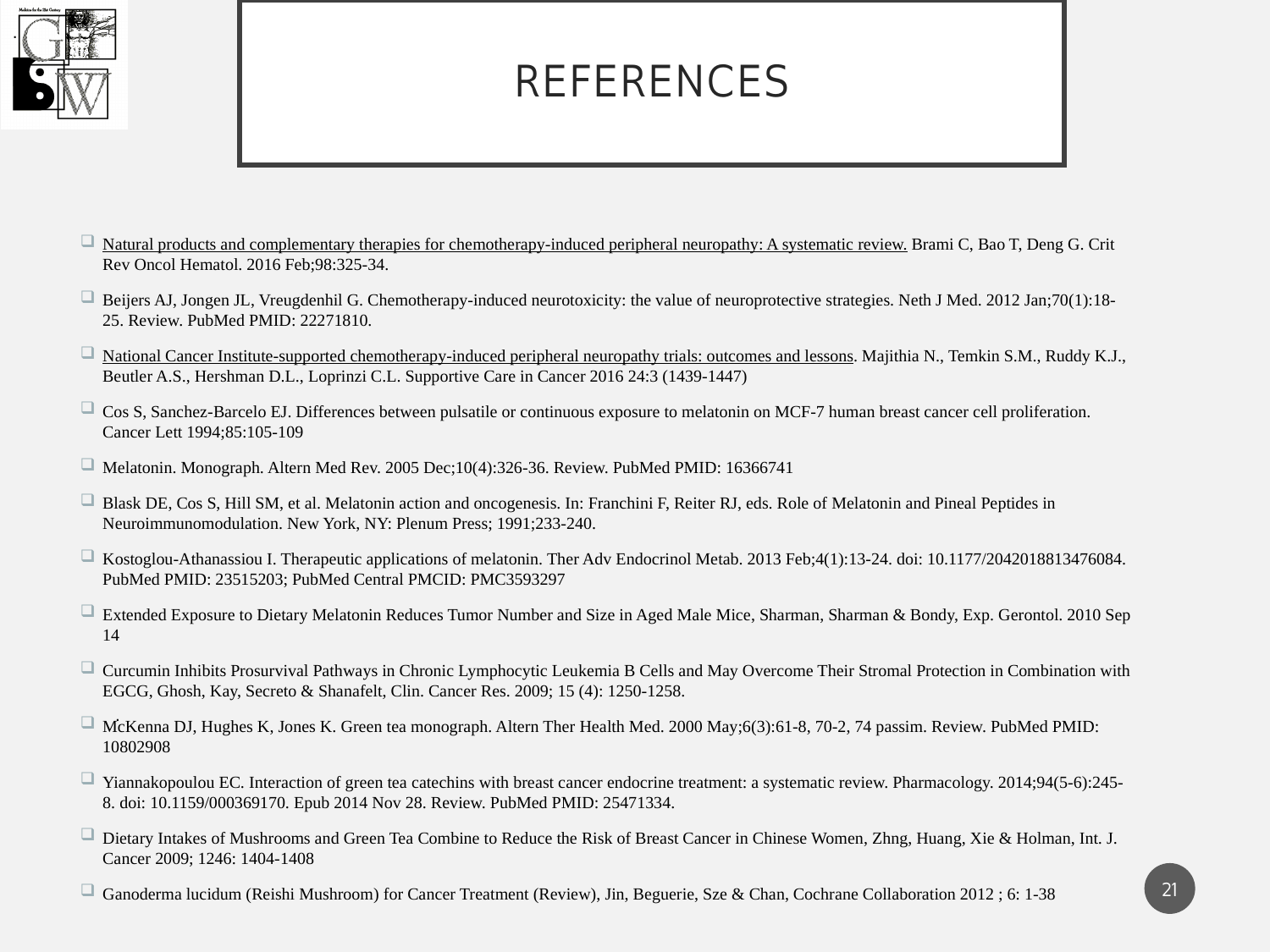

# References
.
Natural products and complementary therapies for chemotherapy-induced peripheral neuropathy: A systematic review. Brami C, Bao T, Deng G. Crit Rev Oncol Hematol. 2016 Feb;98:325-34.
Beijers AJ, Jongen JL, Vreugdenhil G. Chemotherapy-induced neurotoxicity: the value of neuroprotective strategies. Neth J Med. 2012 Jan;70(1):18-25. Review. PubMed PMID: 22271810.
National Cancer Institute-supported chemotherapy-induced peripheral neuropathy trials: outcomes and lessons. Majithia N., Temkin S.M., Ruddy K.J., Beutler A.S., Hershman D.L., Loprinzi C.L. Supportive Care in Cancer 2016 24:3 (1439-1447)
Cos S, Sanchez-Barcelo EJ. Differences between pulsatile or continuous exposure to melatonin on MCF-7 human breast cancer cell proliferation. Cancer Lett 1994;85:105-109
Melatonin. Monograph. Altern Med Rev. 2005 Dec;10(4):326-36. Review. PubMed PMID: 16366741
Blask DE, Cos S, Hill SM, et al. Melatonin action and oncogenesis. In: Franchini F, Reiter RJ, eds. Role of Melatonin and Pineal Peptides in Neuroimmunomodulation. New York, NY: Plenum Press; 1991;233-240.
Kostoglou-Athanassiou I. Therapeutic applications of melatonin. Ther Adv Endocrinol Metab. 2013 Feb;4(1):13-24. doi: 10.1177/2042018813476084. PubMed PMID: 23515203; PubMed Central PMCID: PMC3593297
Extended Exposure to Dietary Melatonin Reduces Tumor Number and Size in Aged Male Mice, Sharman, Sharman & Bondy, Exp. Gerontol. 2010 Sep 14
Curcumin Inhibits Prosurvival Pathways in Chronic Lymphocytic Leukemia B Cells and May Overcome Their Stromal Protection in Combination with EGCG, Ghosh, Kay, Secreto & Shanafelt, Clin. Cancer Res. 2009; 15 (4): 1250-1258.
McKenna DJ, Hughes K, Jones K. Green tea monograph. Altern Ther Health Med. 2000 May;6(3):61-8, 70-2, 74 passim. Review. PubMed PMID: 10802908
Yiannakopoulou EC. Interaction of green tea catechins with breast cancer endocrine treatment: a systematic review. Pharmacology. 2014;94(5-6):245-8. doi: 10.1159/000369170. Epub 2014 Nov 28. Review. PubMed PMID: 25471334.
Dietary Intakes of Mushrooms and Green Tea Combine to Reduce the Risk of Breast Cancer in Chinese Women, Zhng, Huang, Xie & Holman, Int. J. Cancer 2009; 1246: 1404-1408
Ganoderma lucidum (Reishi Mushroom) for Cancer Treatment (Review), Jin, Beguerie, Sze & Chan, Cochrane Collaboration 2012 ; 6: 1-38

.
21